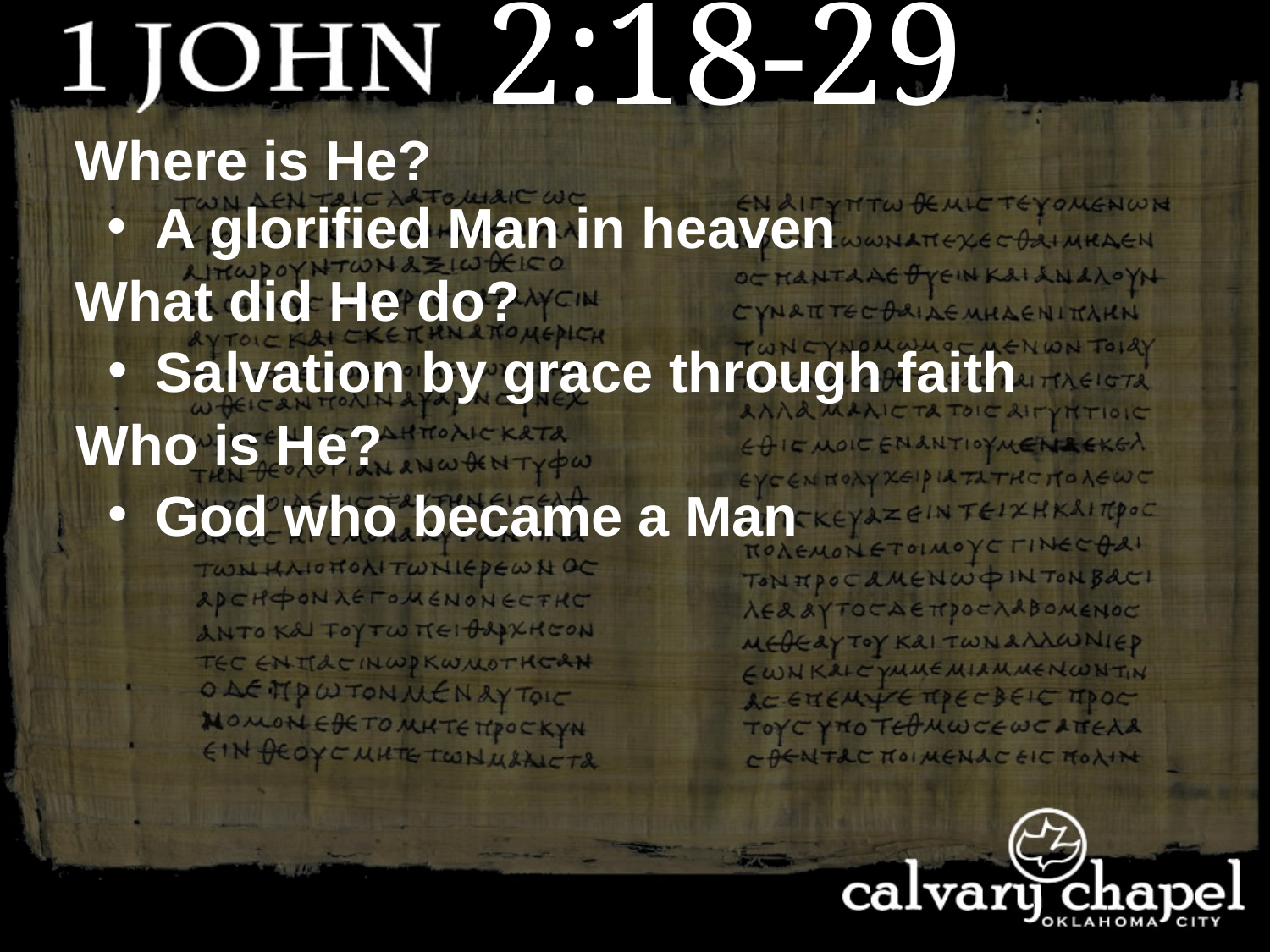

2:18-29
Where is He?
 A glorified Man in heaven
What did He do?
 Salvation by grace through faith
Who is He?
 God who became a Man